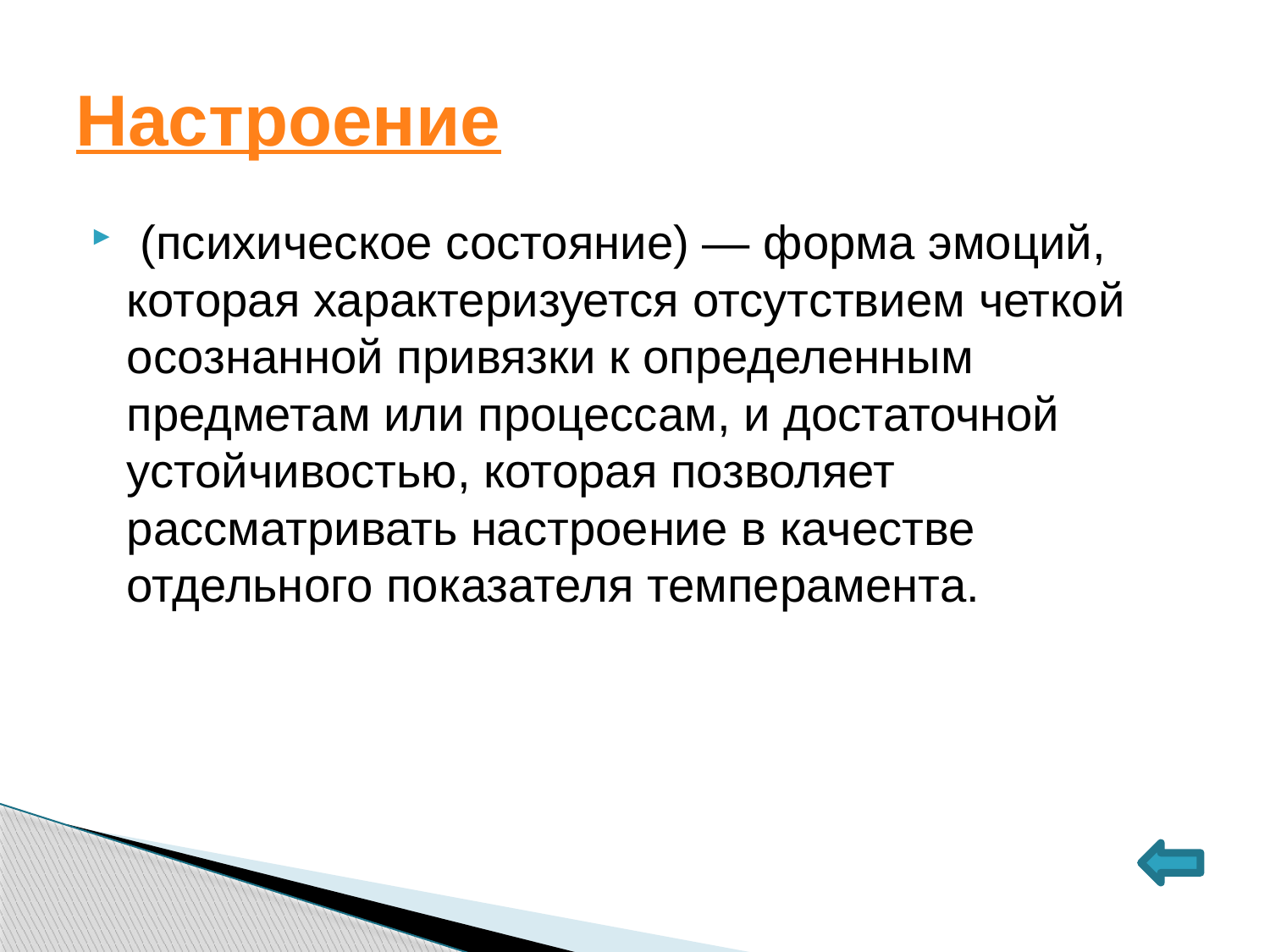

# Настроение
 (психическое состояние) — форма эмоций, которая характеризуется отсутствием четкой осознанной привязки к определенным предметам или процессам, и достаточной устойчивостью, которая позволяет рассматривать настроение в качестве отдельного показателя темперамента.